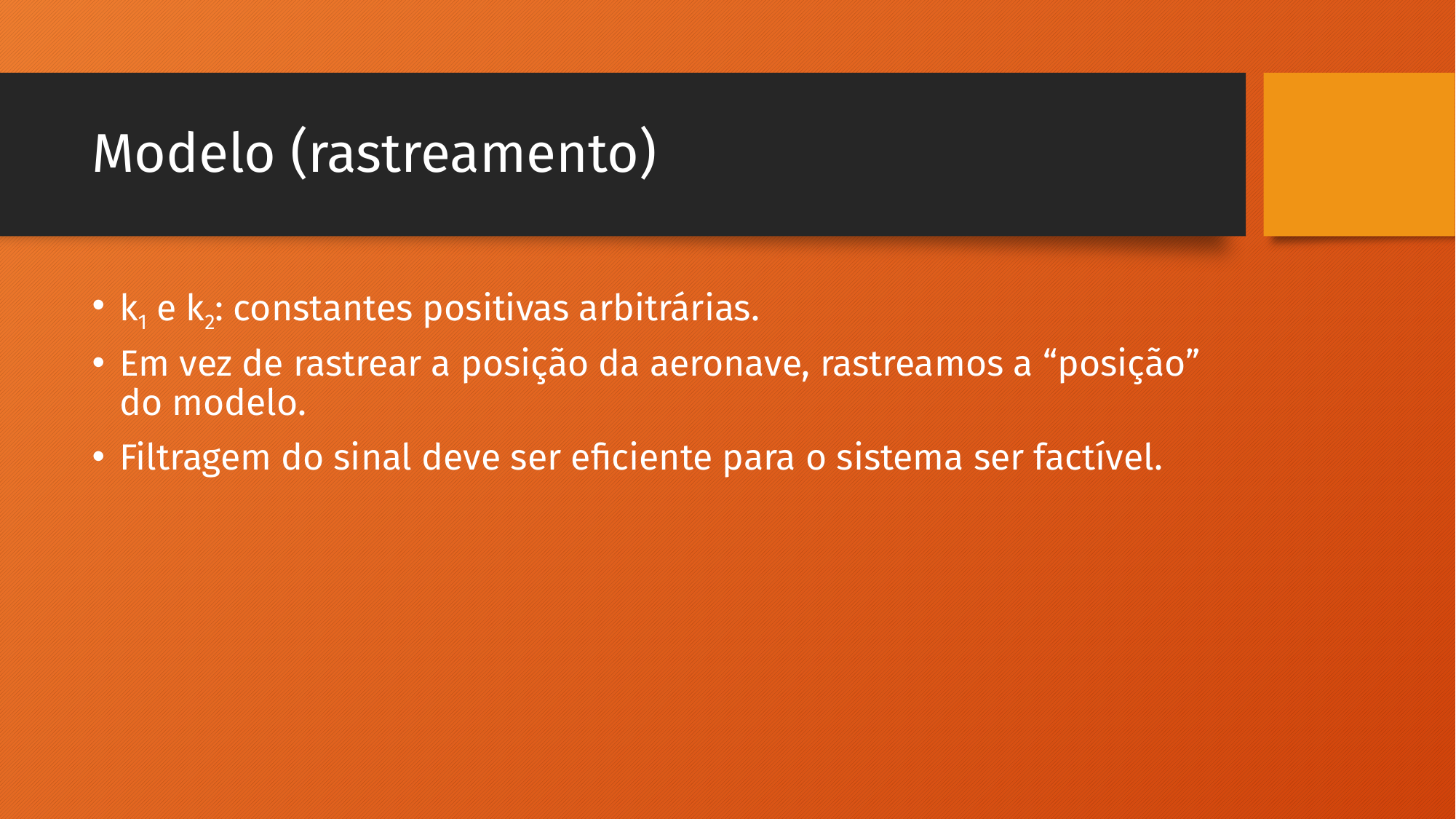

# Modelo (rastreamento)
k1 e k2: constantes positivas arbitrárias.
Em vez de rastrear a posição da aeronave, rastreamos a “posição” do modelo.
Filtragem do sinal deve ser eficiente para o sistema ser factível.